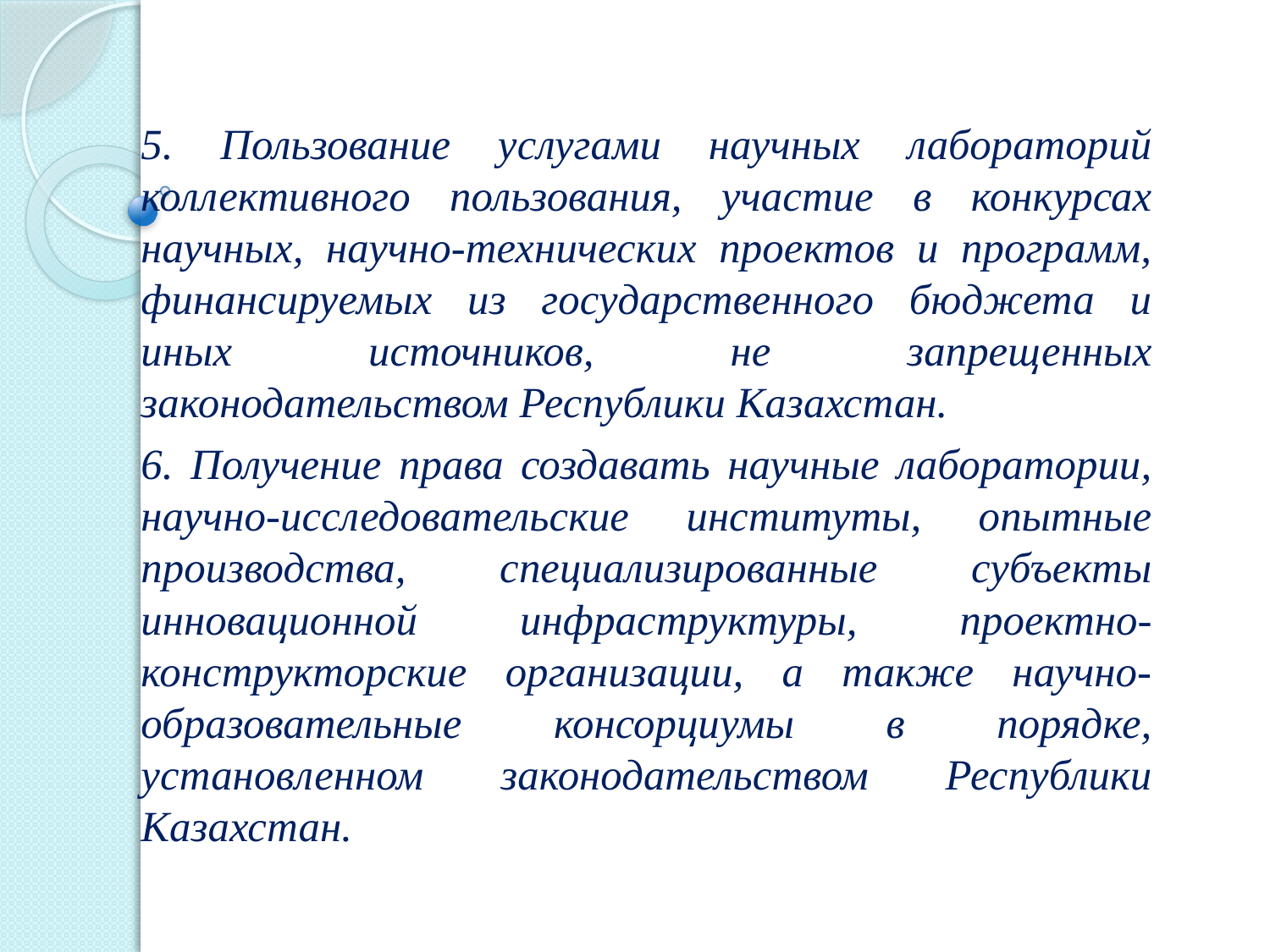

5. Пользование услугами научных лабораторий коллективного пользования, участие в конкурсах научных, научно-технических проектов и программ, финансируемых из государственного бюджета и иных источников, не запрещенных законодательством Республики Казахстан.
	6. Получение права создавать научные лаборатории, научно-исследовательские институты, опытные производства, специализированные субъекты инновационной инфраструктуры, проектно-конструкторские организации, а также научно-образовательные консорциумы в порядке, установленном законодательством Республики Казахстан.